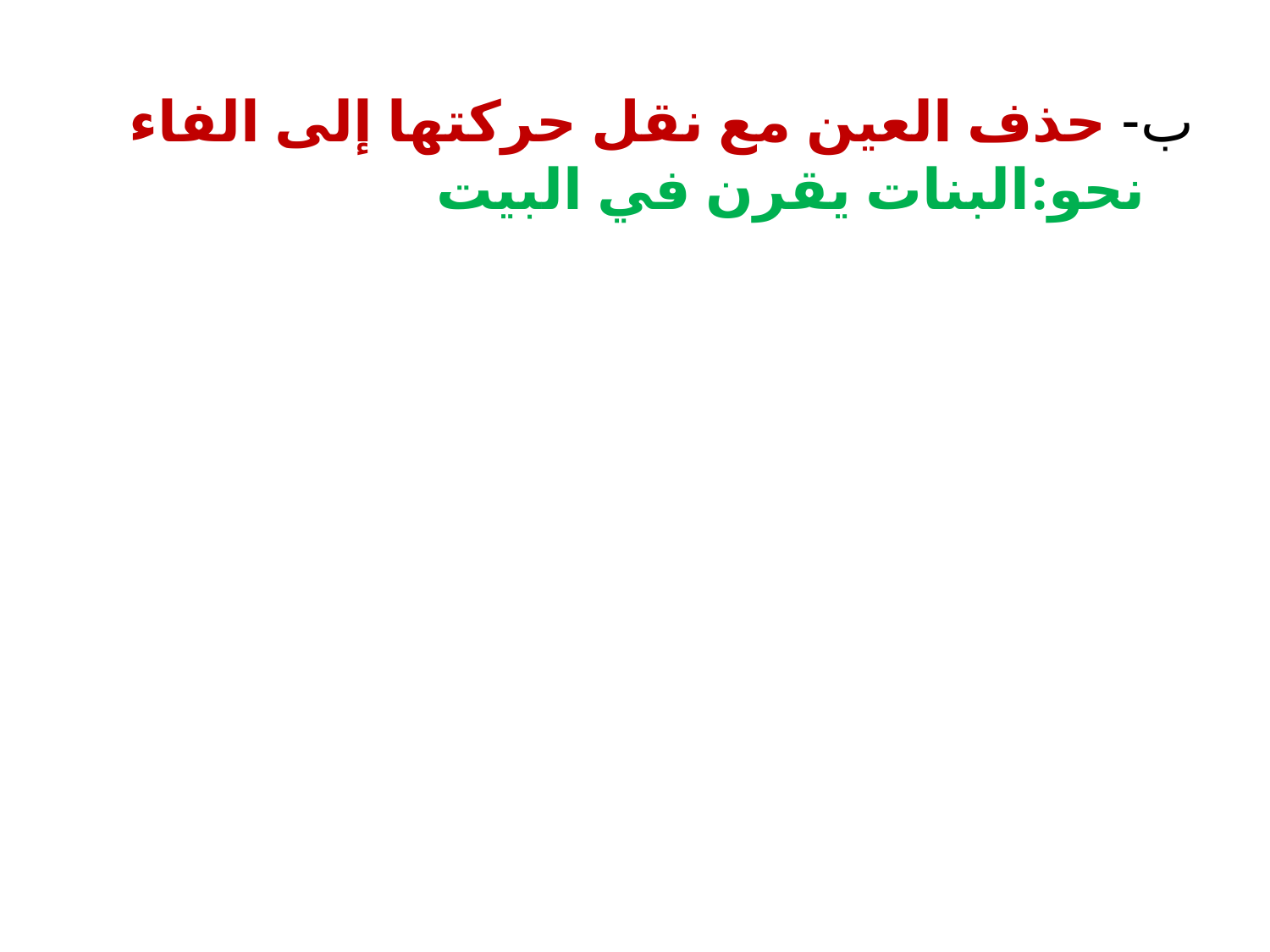

ب- حذف العين مع نقل حركتها إلى الفاء نحو:البنات يقرن في البيت